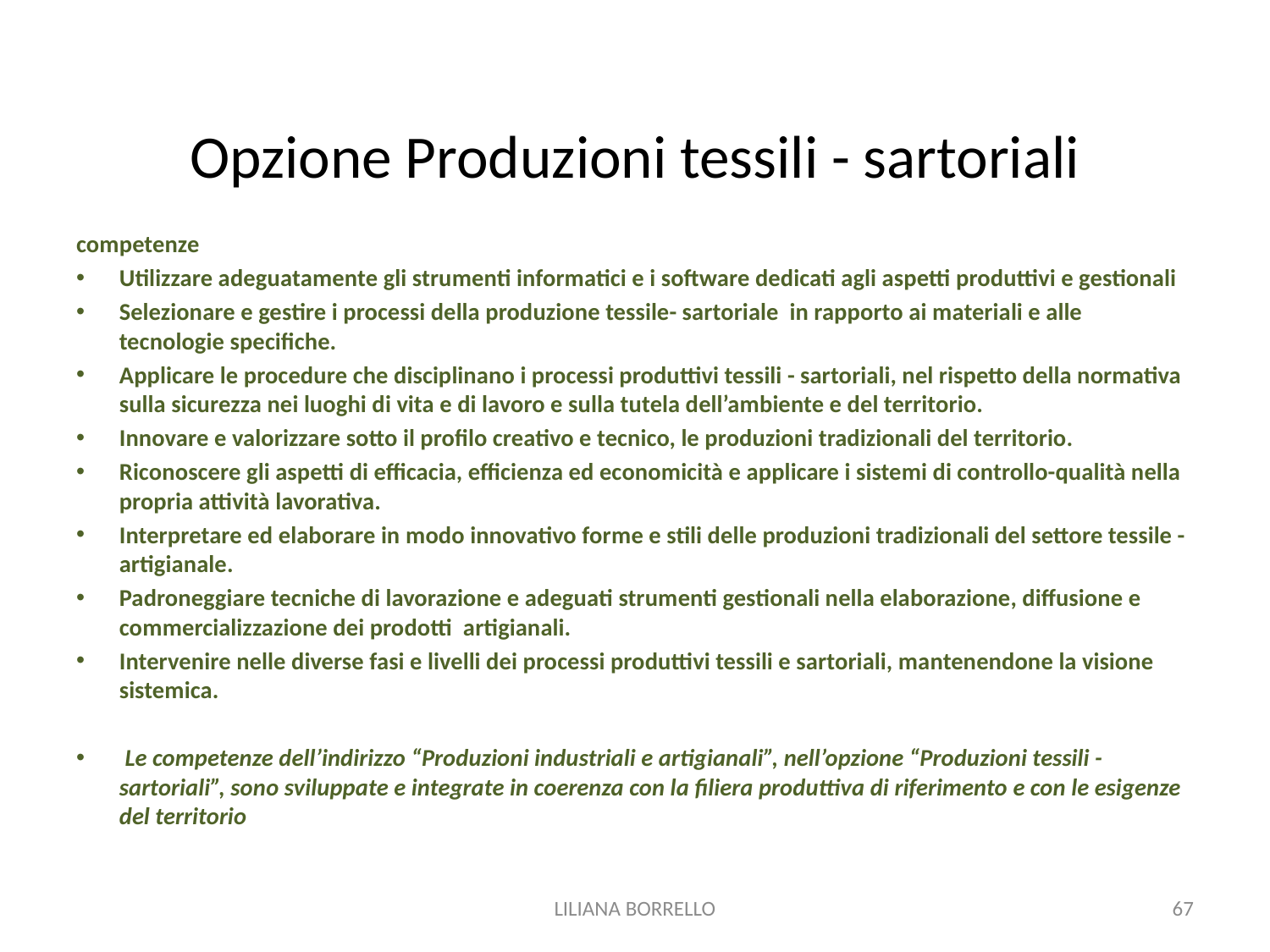

# Opzione Produzioni tessili - sartoriali
competenze
Utilizzare adeguatamente gli strumenti informatici e i software dedicati agli aspetti produttivi e gestionali
Selezionare e gestire i processi della produzione tessile- sartoriale  in rapporto ai materiali e alle tecnologie specifiche.
Applicare le procedure che disciplinano i processi produttivi tessili - sartoriali, nel rispetto della normativa sulla sicurezza nei luoghi di vita e di lavoro e sulla tutela dell’ambiente e del territorio.
Innovare e valorizzare sotto il profilo creativo e tecnico, le produzioni tradizionali del territorio.
Riconoscere gli aspetti di efficacia, efficienza ed economicità e applicare i sistemi di controllo-qualità nella propria attività lavorativa.
Interpretare ed elaborare in modo innovativo forme e stili delle produzioni tradizionali del settore tessile - artigianale.
Padroneggiare tecniche di lavorazione e adeguati strumenti gestionali nella elaborazione, diffusione e commercializzazione dei prodotti  artigianali.
Intervenire nelle diverse fasi e livelli dei processi produttivi tessili e sartoriali, mantenendone la visione sistemica.

 Le competenze dell’indirizzo “Produzioni industriali e artigianali”, nell’opzione “Produzioni tessili - sartoriali”, sono sviluppate e integrate in coerenza con la filiera produttiva di riferimento e con le esigenze del territorio
LILIANA BORRELLO
67